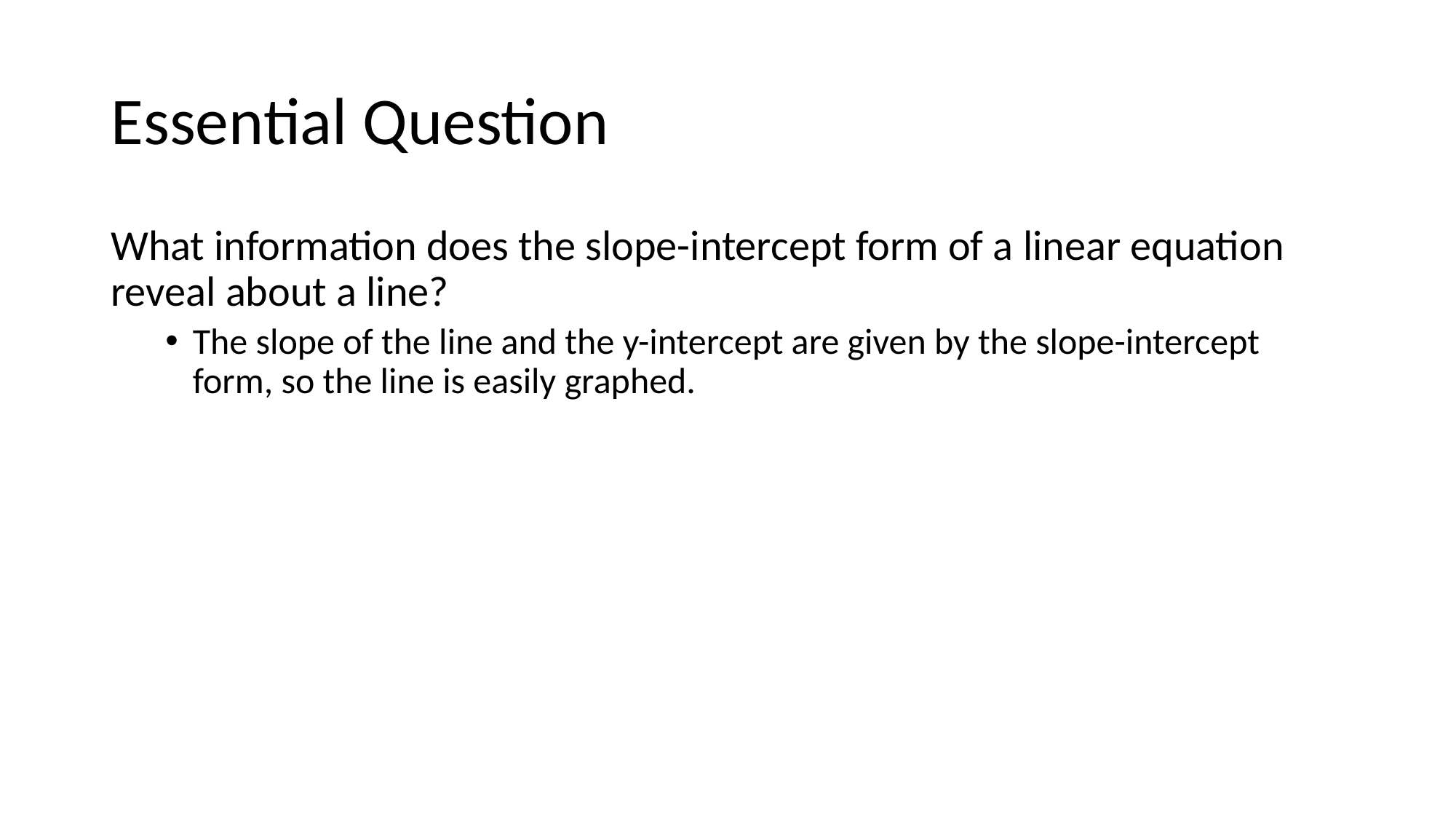

# Essential Question
What information does the slope-intercept form of a linear equation reveal about a line?
The slope of the line and the y-intercept are given by the slope-intercept form, so the line is easily graphed.